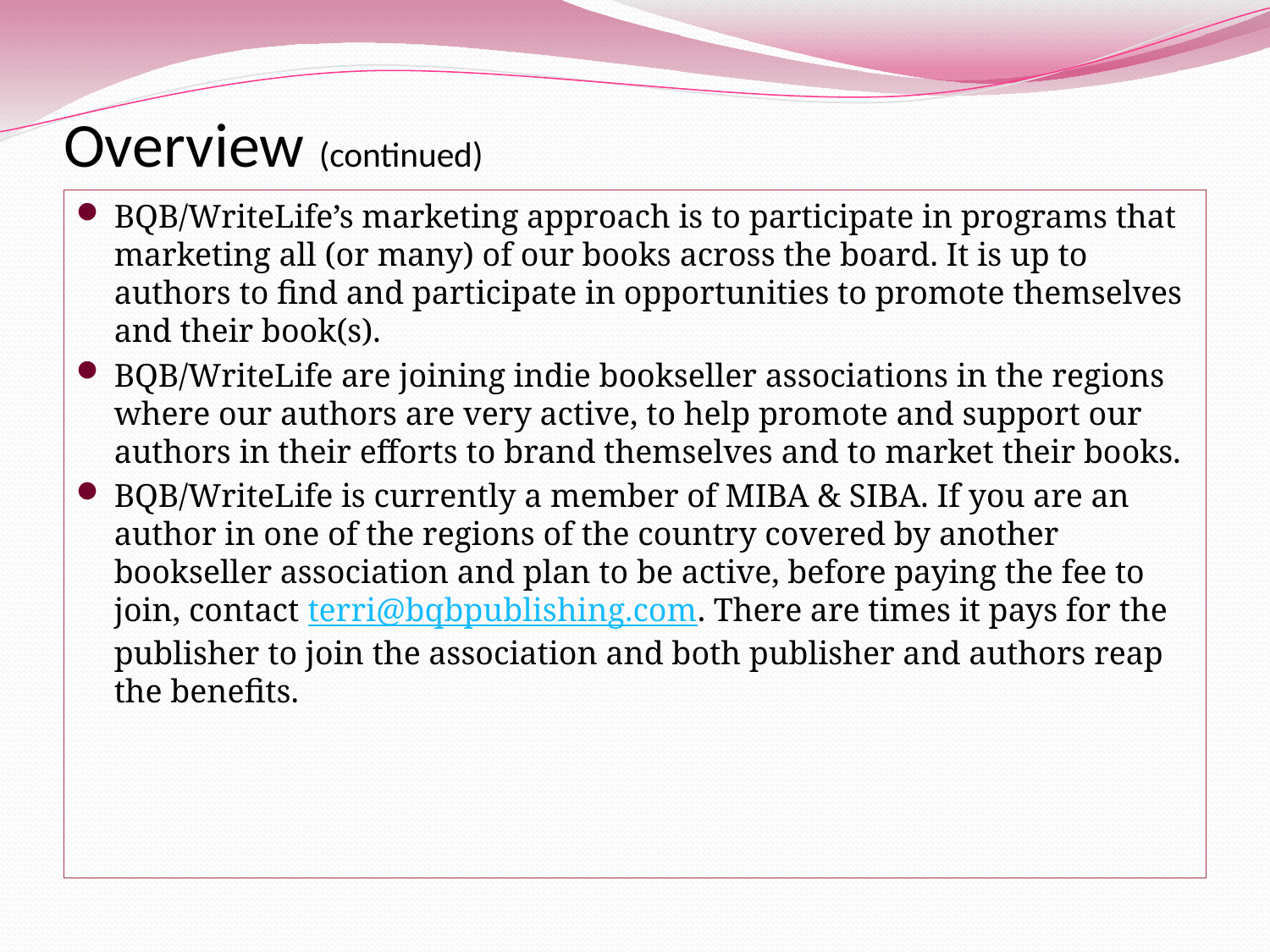

# Overview (continued)
BQB/WriteLife’s marketing approach is to participate in programs that marketing all (or many) of our books across the board. It is up to authors to find and participate in opportunities to promote themselves and their book(s).
BQB/WriteLife are joining indie bookseller associations in the regions where our authors are very active, to help promote and support our authors in their efforts to brand themselves and to market their books.
BQB/WriteLife is currently a member of MIBA & SIBA. If you are an author in one of the regions of the country covered by another bookseller association and plan to be active, before paying the fee to join, contact terri@bqbpublishing.com. There are times it pays for the publisher to join the association and both publisher and authors reap the benefits.